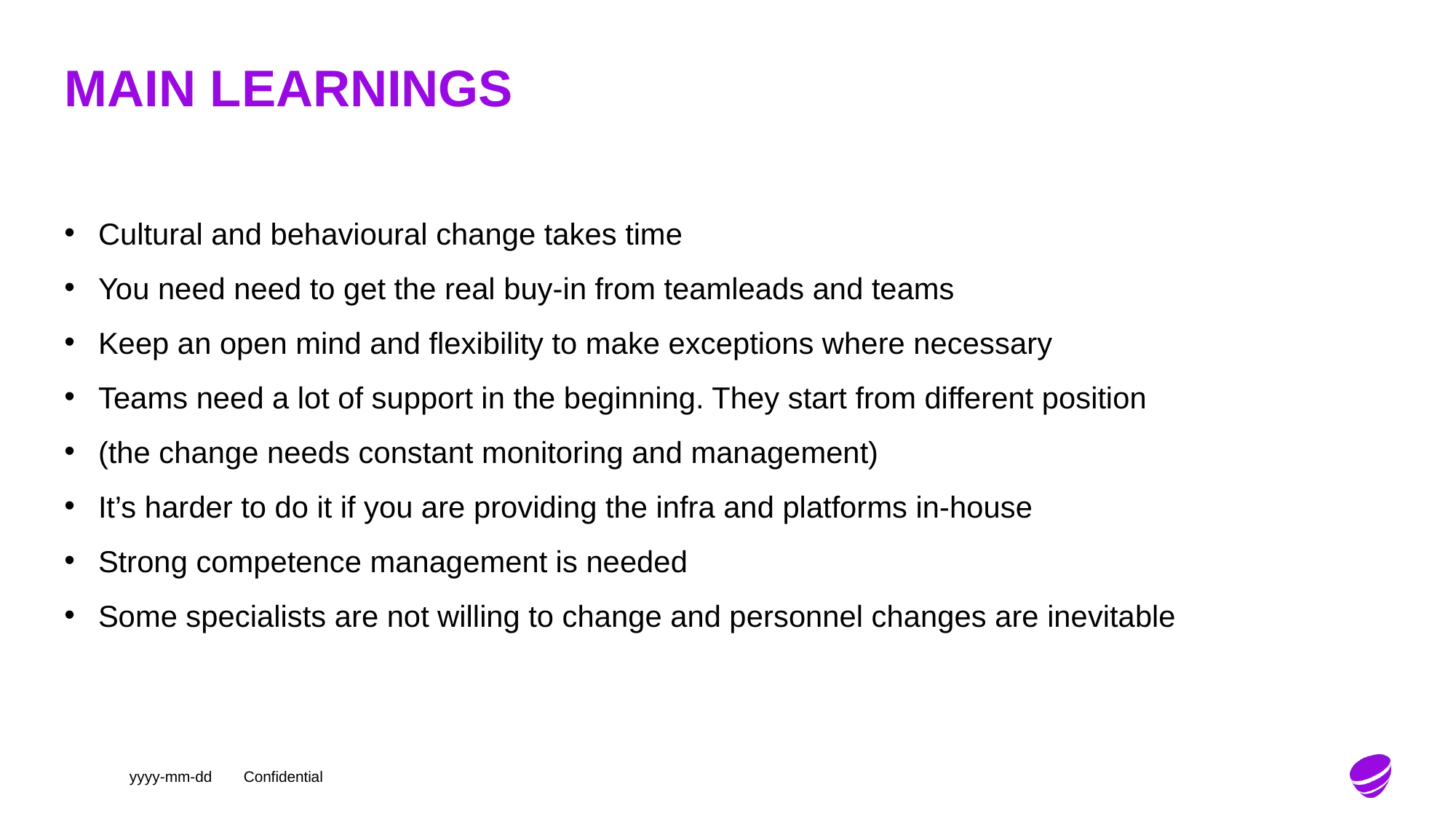

# Main learnings
Cultural and behavioural change takes time
You need need to get the real buy-in from teamleads and teams
Keep an open mind and flexibility to make exceptions where necessary
Teams need a lot of support in the beginning. They start from different position
(the change needs constant monitoring and management)
It’s harder to do it if you are providing the infra and platforms in-house
Strong competence management is needed
Some specialists are not willing to change and personnel changes are inevitable

yyyy-mm-dd
Confidential